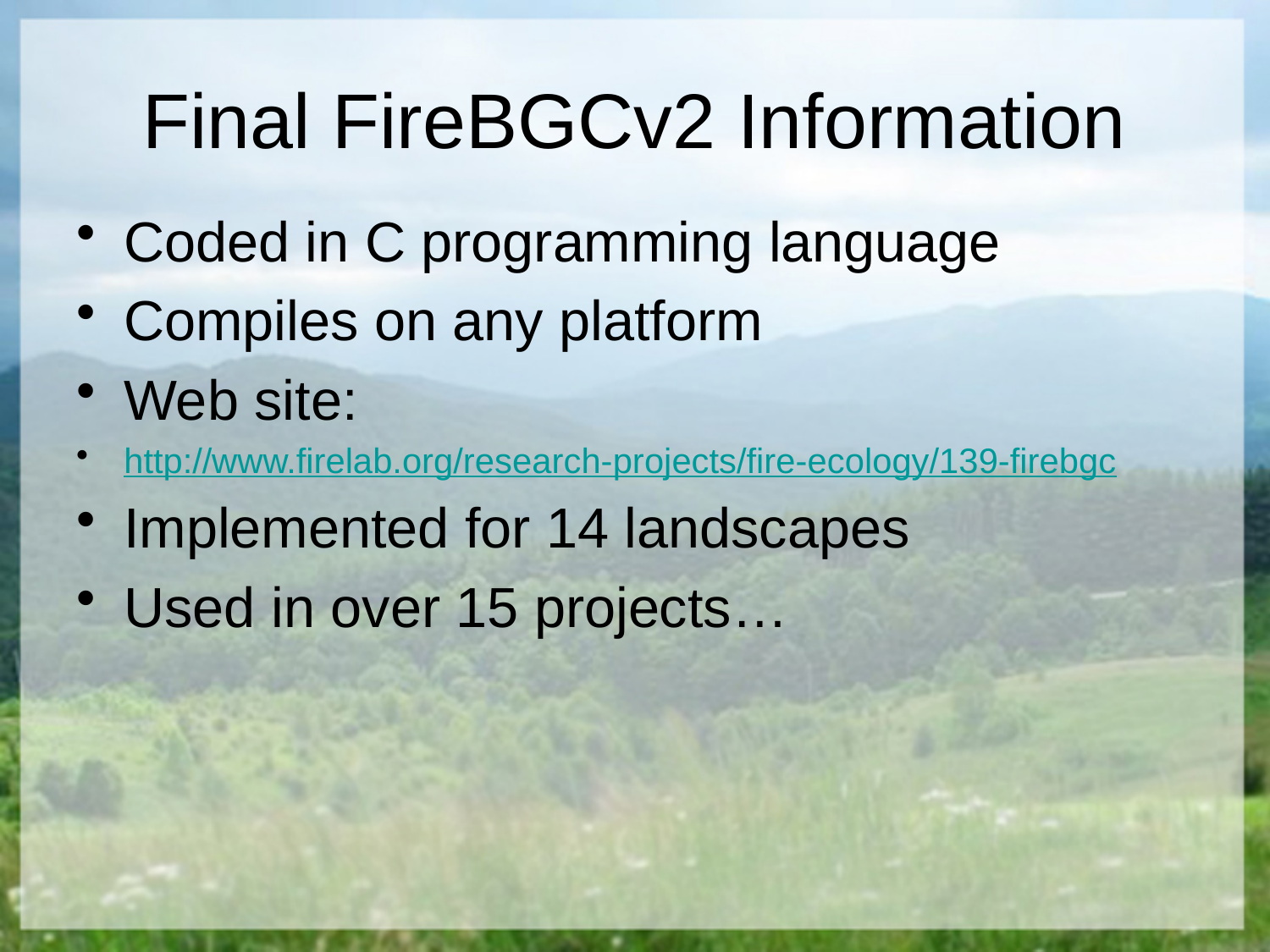

# Final FireBGCv2 Information
Coded in C programming language
Compiles on any platform
Web site:
http://www.firelab.org/research-projects/fire-ecology/139-firebgc
Implemented for 14 landscapes
Used in over 15 projects…